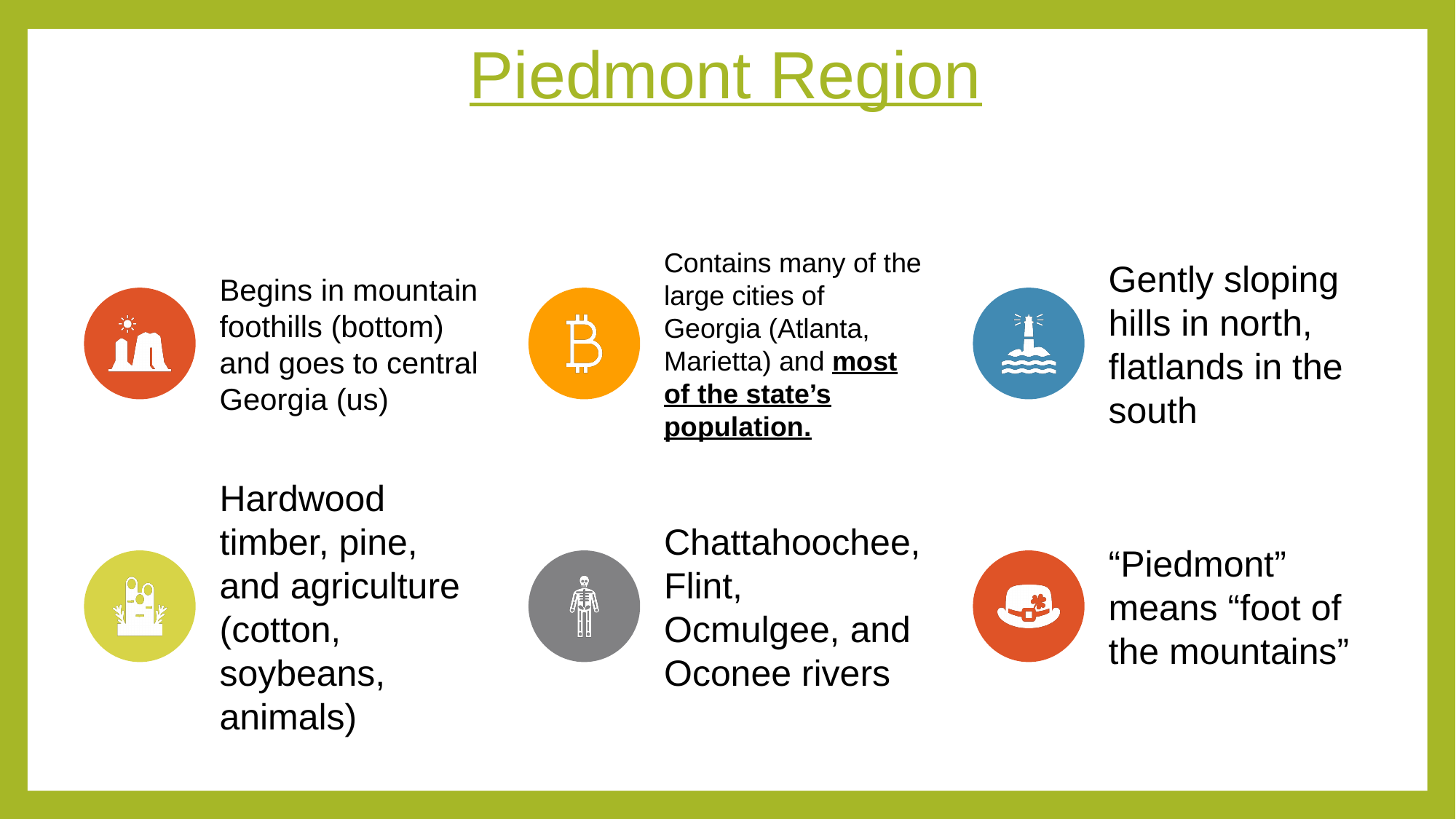

# Piedmont Region
Begins in mountain foothills (bottom) and goes to central Georgia (us)
Contains many of the large cities of Georgia (Atlanta, Marietta) and most of the state’s population.
Gently sloping hills in north, flatlands in the south
Hardwood timber, pine, and agriculture (cotton, soybeans, animals)
Chattahoochee, Flint, Ocmulgee, and Oconee rivers
“Piedmont” means “foot of the mountains”